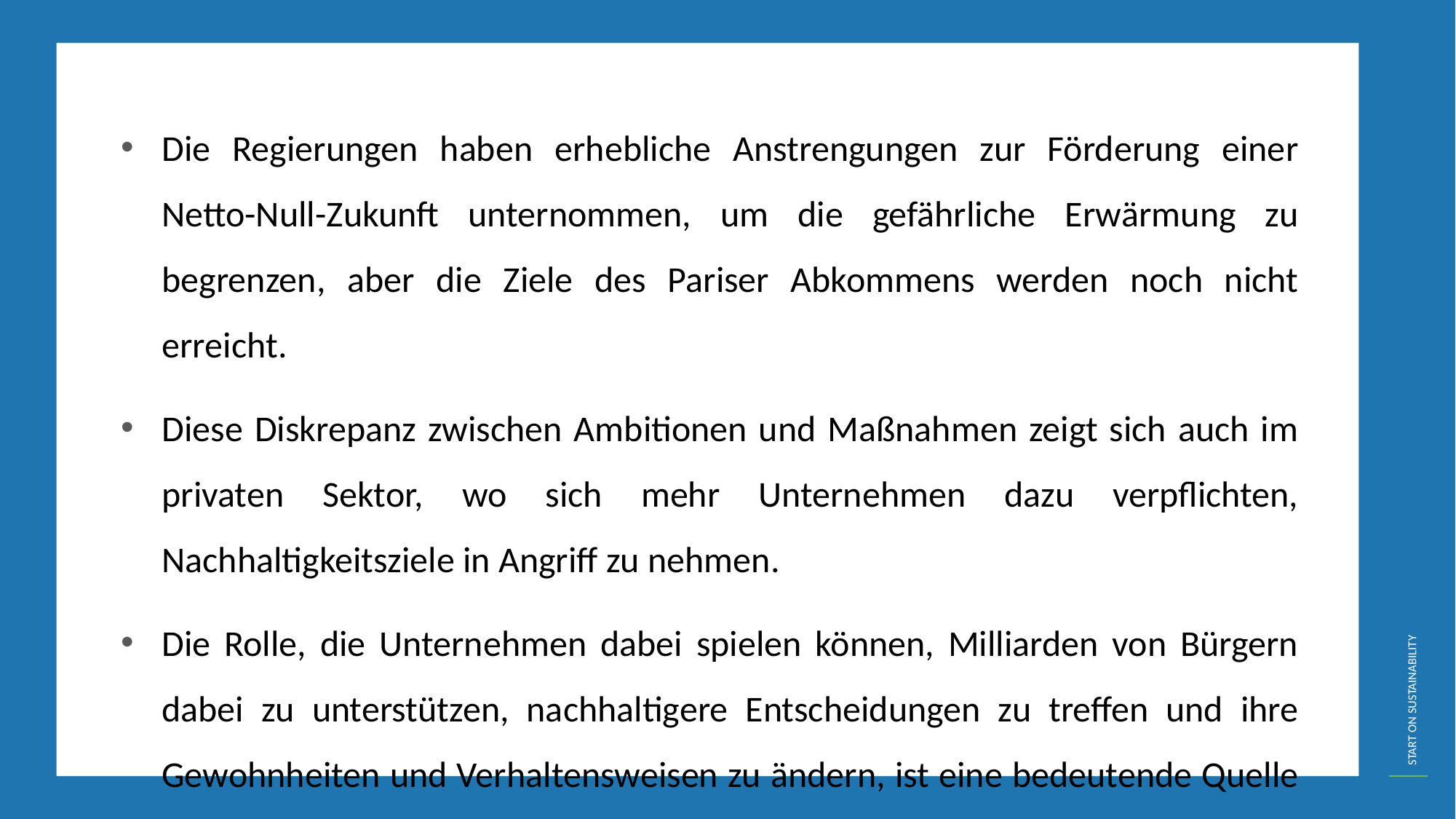

Die Regierungen haben erhebliche Anstrengungen zur Förderung einer Netto-Null-Zukunft unternommen, um die gefährliche Erwärmung zu begrenzen, aber die Ziele des Pariser Abkommens werden noch nicht erreicht.
Diese Diskrepanz zwischen Ambitionen und Maßnahmen zeigt sich auch im privaten Sektor, wo sich mehr Unternehmen dazu verpflichten, Nachhaltigkeitsziele in Angriff zu nehmen.
Die Rolle, die Unternehmen dabei spielen können, Milliarden von Bürgern dabei zu unterstützen, nachhaltigere Entscheidungen zu treffen und ihre Gewohnheiten und Verhaltensweisen zu ändern, ist eine bedeutende Quelle ungenutzten Potenzials für positive Auswirkungen..